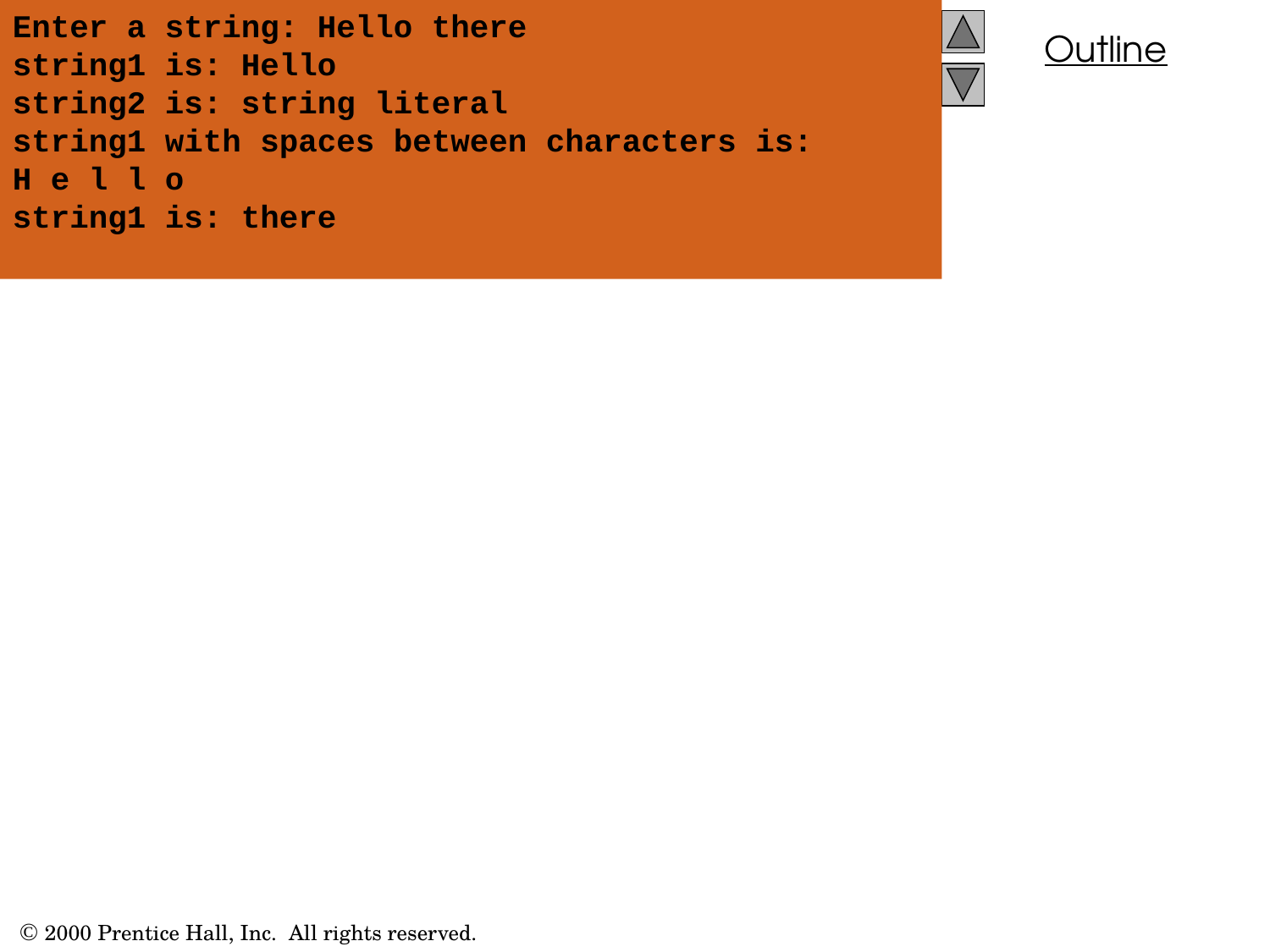

Enter a string: Hello there
string1 is: Hello
string2 is: string literal
string1 with spaces between characters is:
H e l l o
string1 is: there